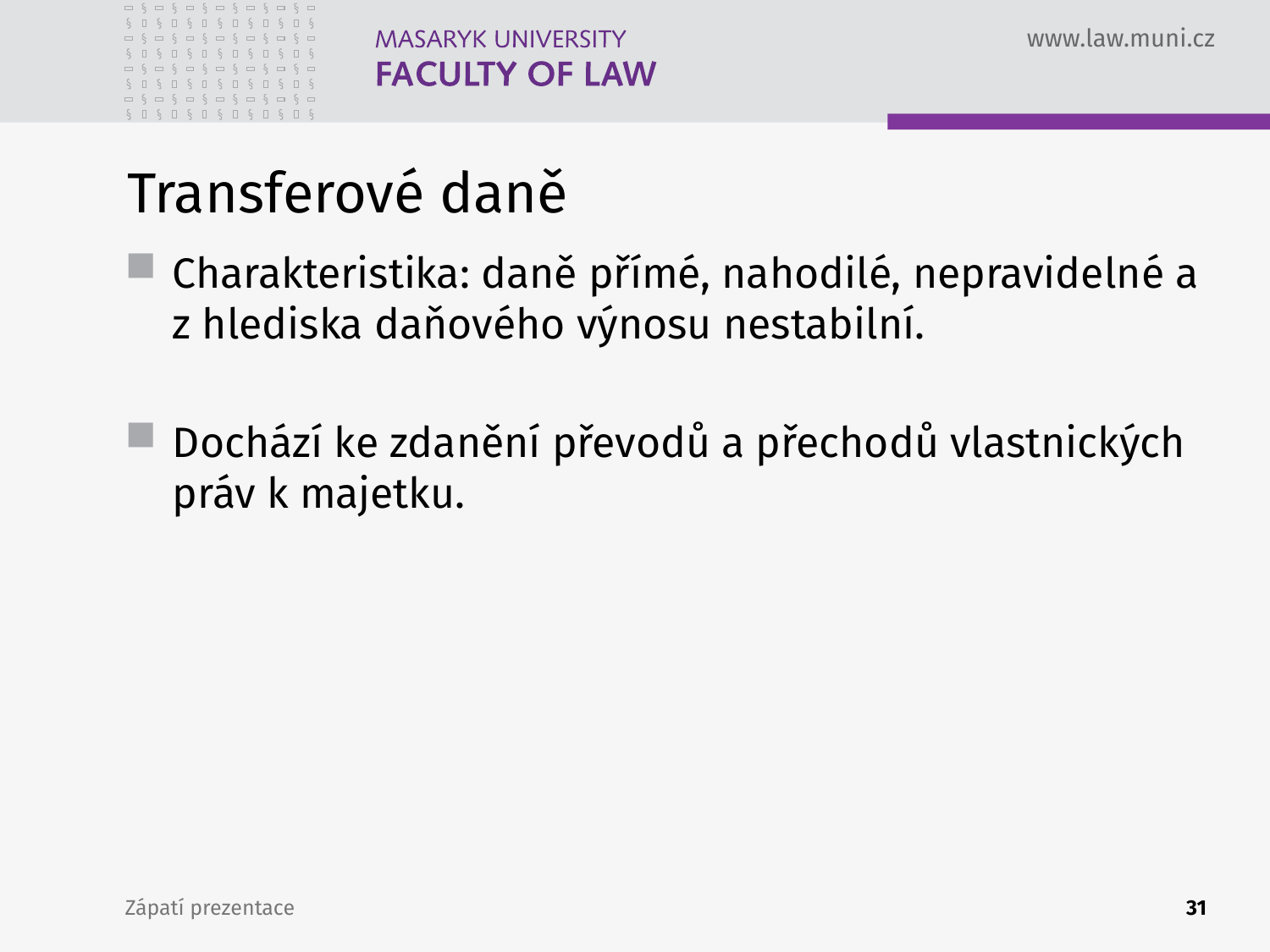

# Transferové daně
Charakteristika: daně přímé, nahodilé, nepravidelné a z hlediska daňového výnosu nestabilní.

Dochází ke zdanění převodů a přechodů vlastnických práv k majetku.
Zápatí prezentace
31